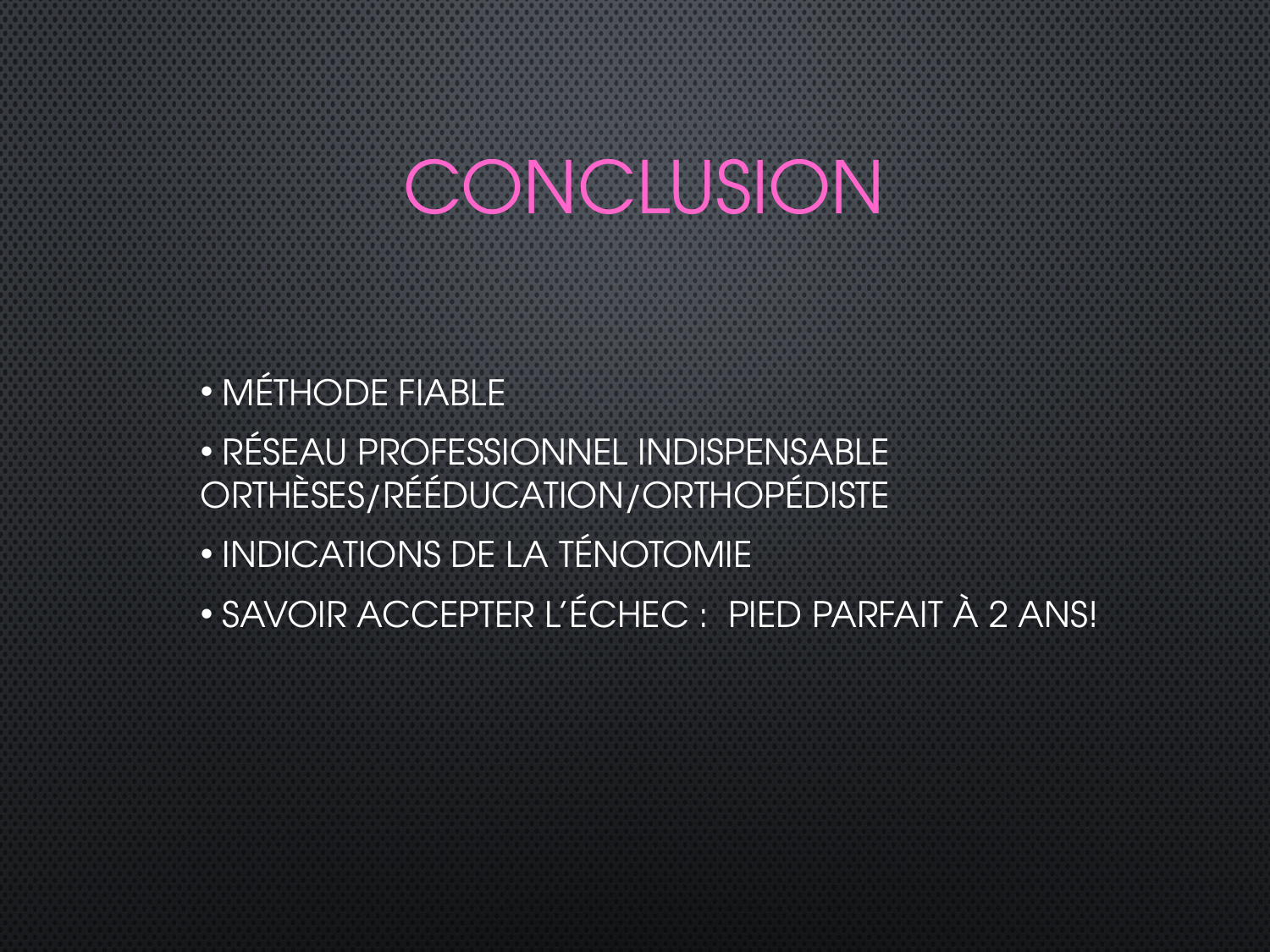

# CONCLUSION
 Méthode fiable
 Réseau professionnel indispensable orthèses/rééducation/orthopédiste
 Indications de la ténotomie
 Savoir accepter l’échec :  pied parfait à 2 ans!